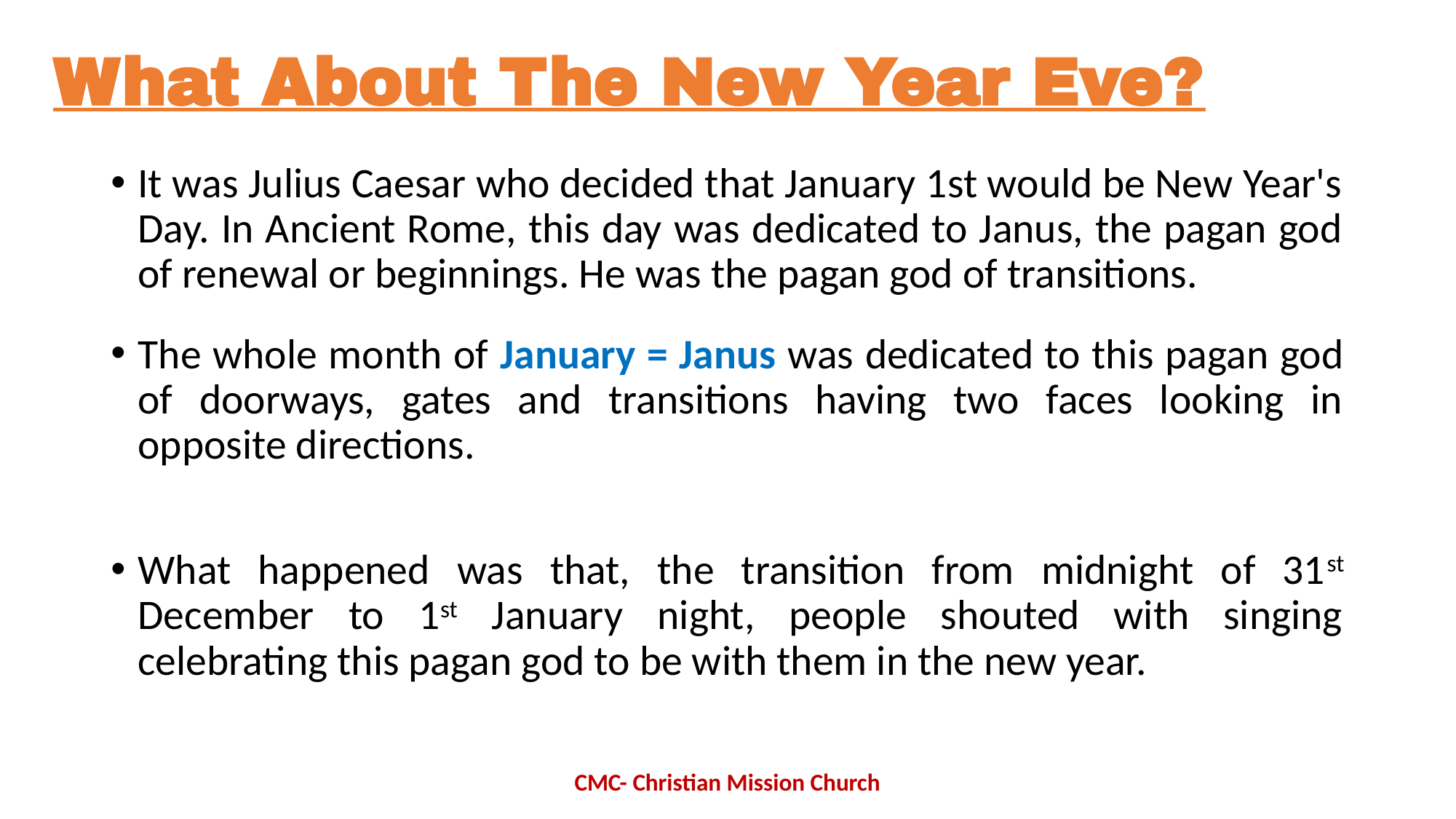

# What About The New Year Eve?
It was Julius Caesar who decided that January 1st would be New Year's Day. In Ancient Rome, this day was dedicated to Janus, the pagan god of renewal or beginnings. He was the pagan god of transitions.

The whole month of January = Janus was dedicated to this pagan god of doorways, gates and transitions having two faces looking in opposite directions.

What happened was that, the transition from midnight of 31st December to 1st January night, people shouted with singing celebrating this pagan god to be with them in the new year.
CMC- Christian Mission Church